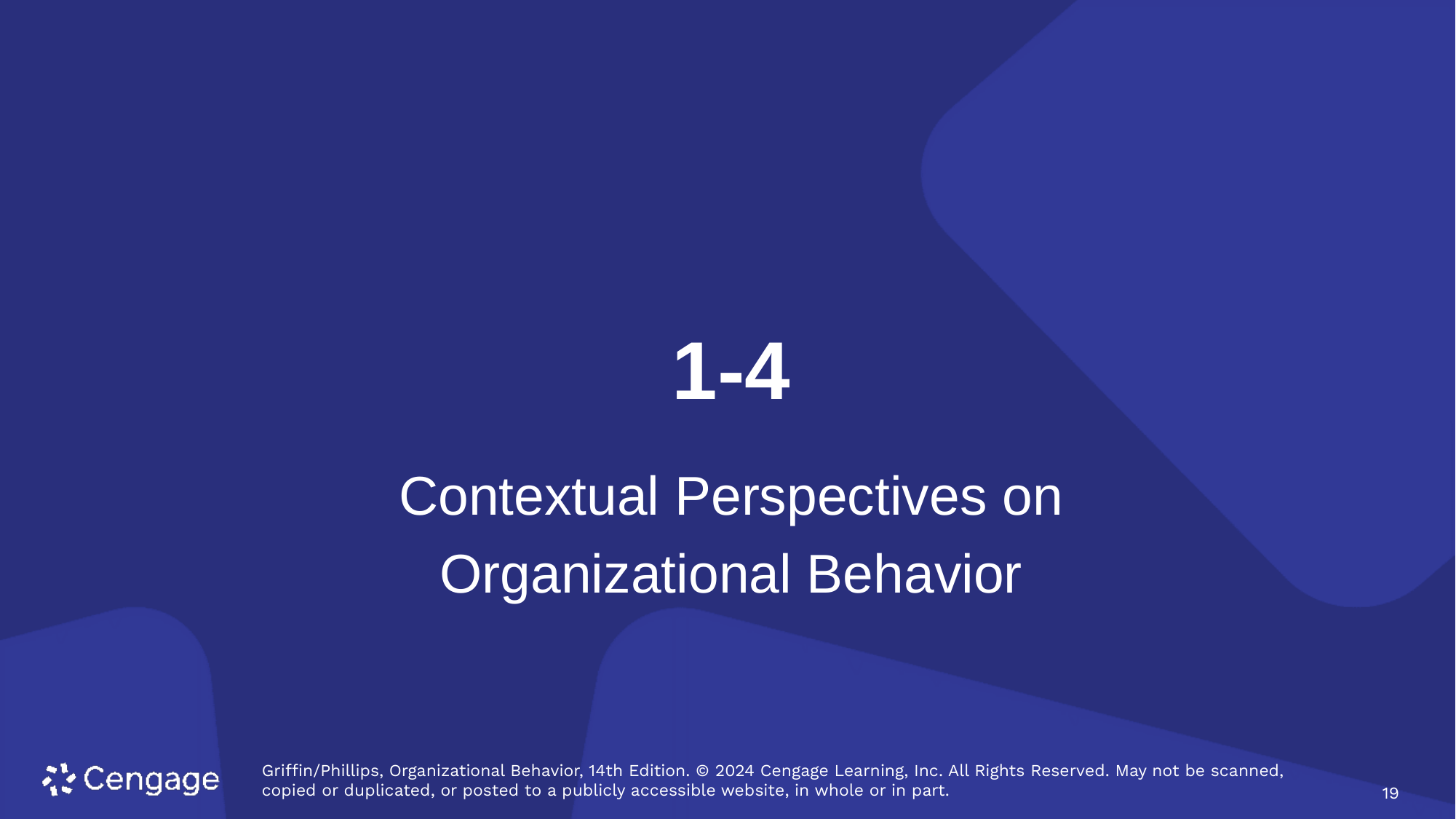

# 1-4
Contextual Perspectives on
Organizational Behavior